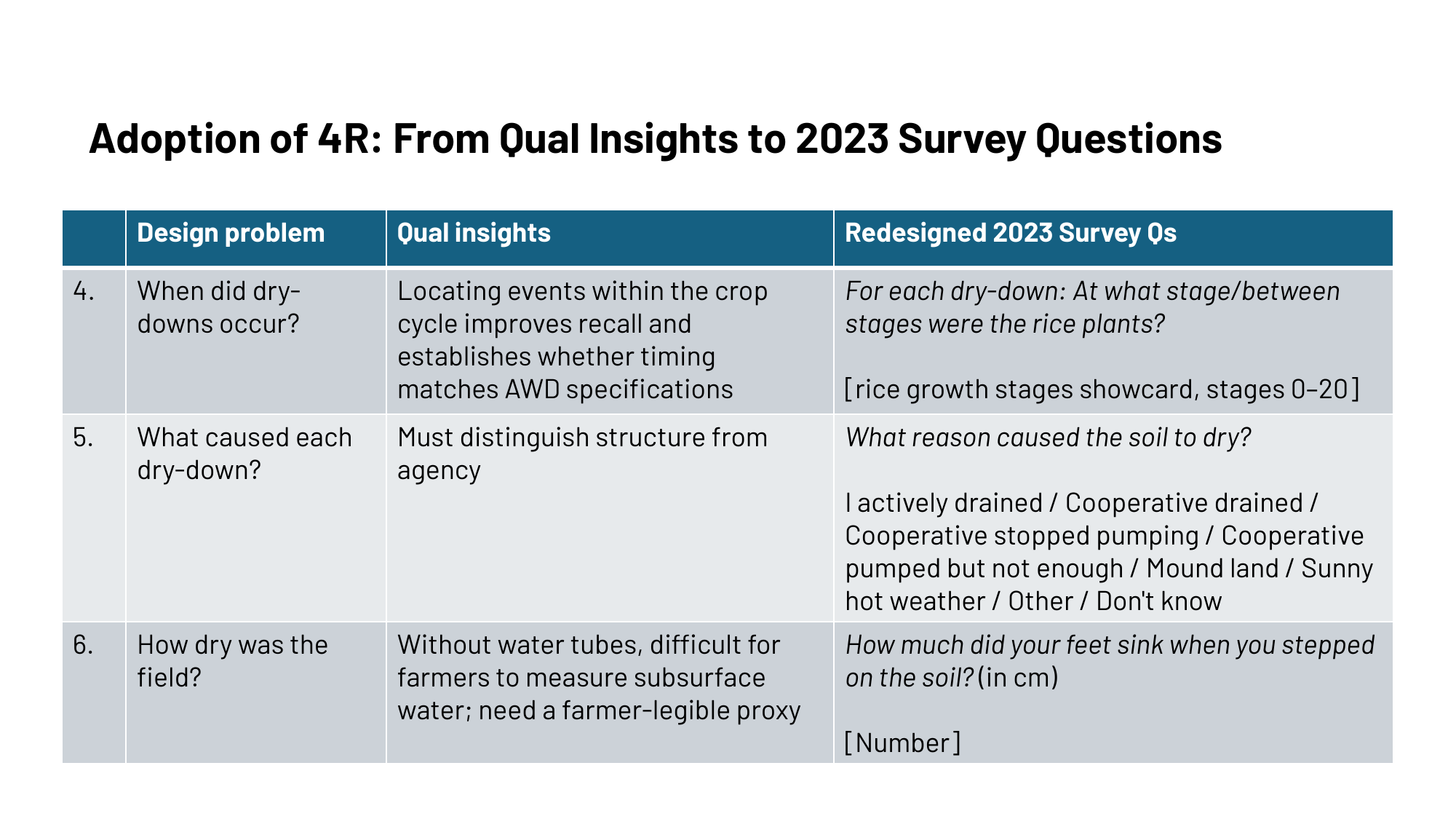

Adoption of 4R: From Qual Insights to 2023 Survey Questions
|  | Design problem | Qual insights | Redesigned 2023 Survey Qs |
| --- | --- | --- | --- |
| 4. | When did dry-downs occur? | Locating events within the crop cycle improves recall and establishes whether timing matches AWD specifications | For each dry-down: At what stage/between stages were the rice plants? [rice growth stages showcard, stages 0–20] |
| 5. | What caused each dry-down? | Must distinguish structure from agency | What reason caused the soil to dry? I actively drained / Cooperative drained / Cooperative stopped pumping / Cooperative pumped but not enough / Mound land / Sunny hot weather / Other / Don't know |
| 6. | How dry was the field? | Without water tubes, difficult for farmers to measure subsurface water; need a farmer-legible proxy | How much did your feet sink when you stepped on the soil? (in cm) [Number] |